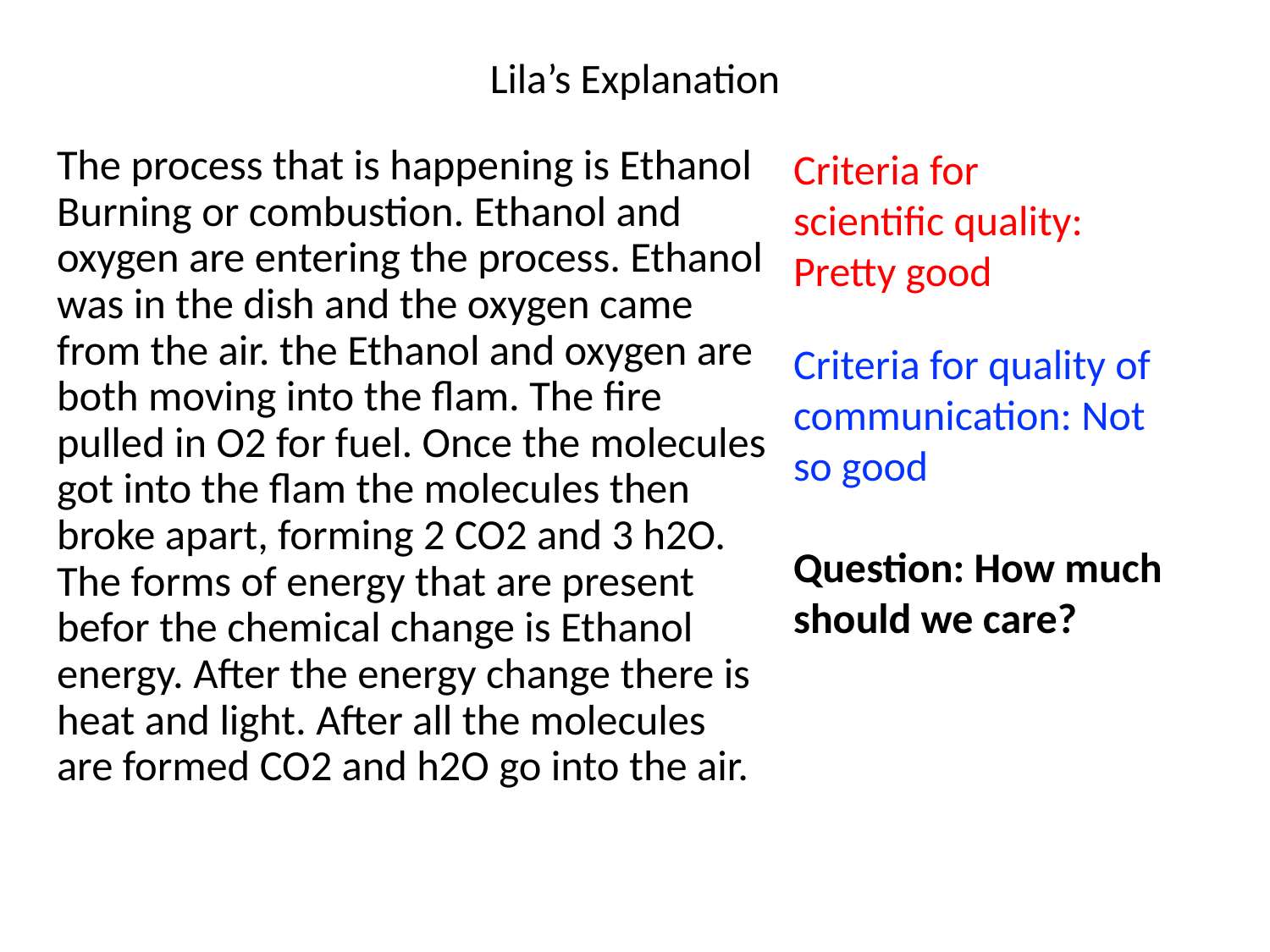

# Lila’s Explanation
The process that is happening is Ethanol Burning or combustion. Ethanol and oxygen are entering the process. Ethanol was in the dish and the oxygen came from the air. the Ethanol and oxygen are both moving into the flam. The fire pulled in O2 for fuel. Once the molecules got into the flam the molecules then broke apart, forming 2 CO2 and 3 h2O. The forms of energy that are present befor the chemical change is Ethanol energy. After the energy change there is heat and light. After all the molecules are formed CO2 and h2O go into the air.
Criteria for scientific quality:
Pretty good
Criteria for quality of
communication: Not so good

Question: How much should we care?